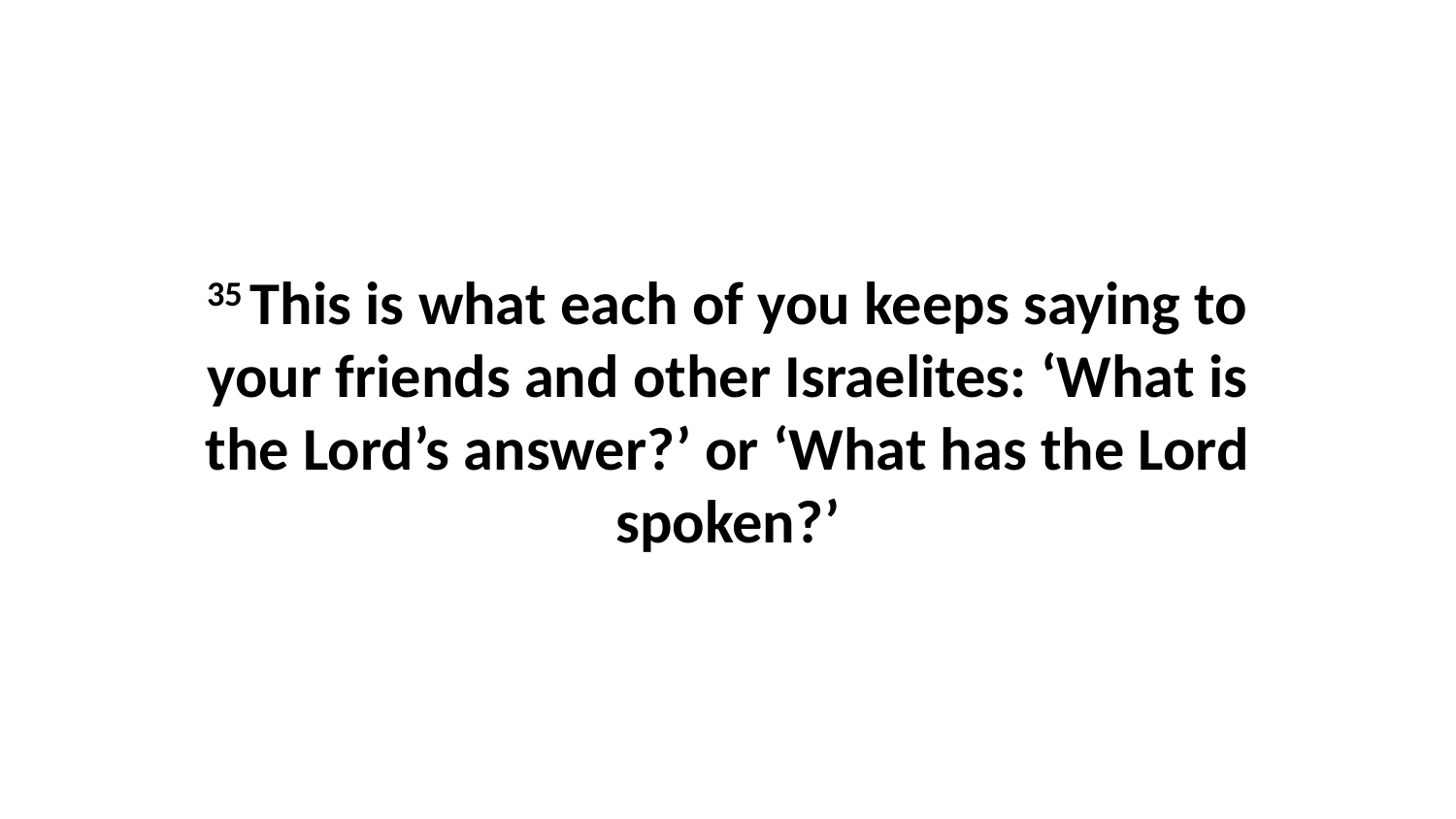

35 This is what each of you keeps saying to your friends and other Israelites: ‘What is the Lord’s answer?’ or ‘What has the Lord spoken?’